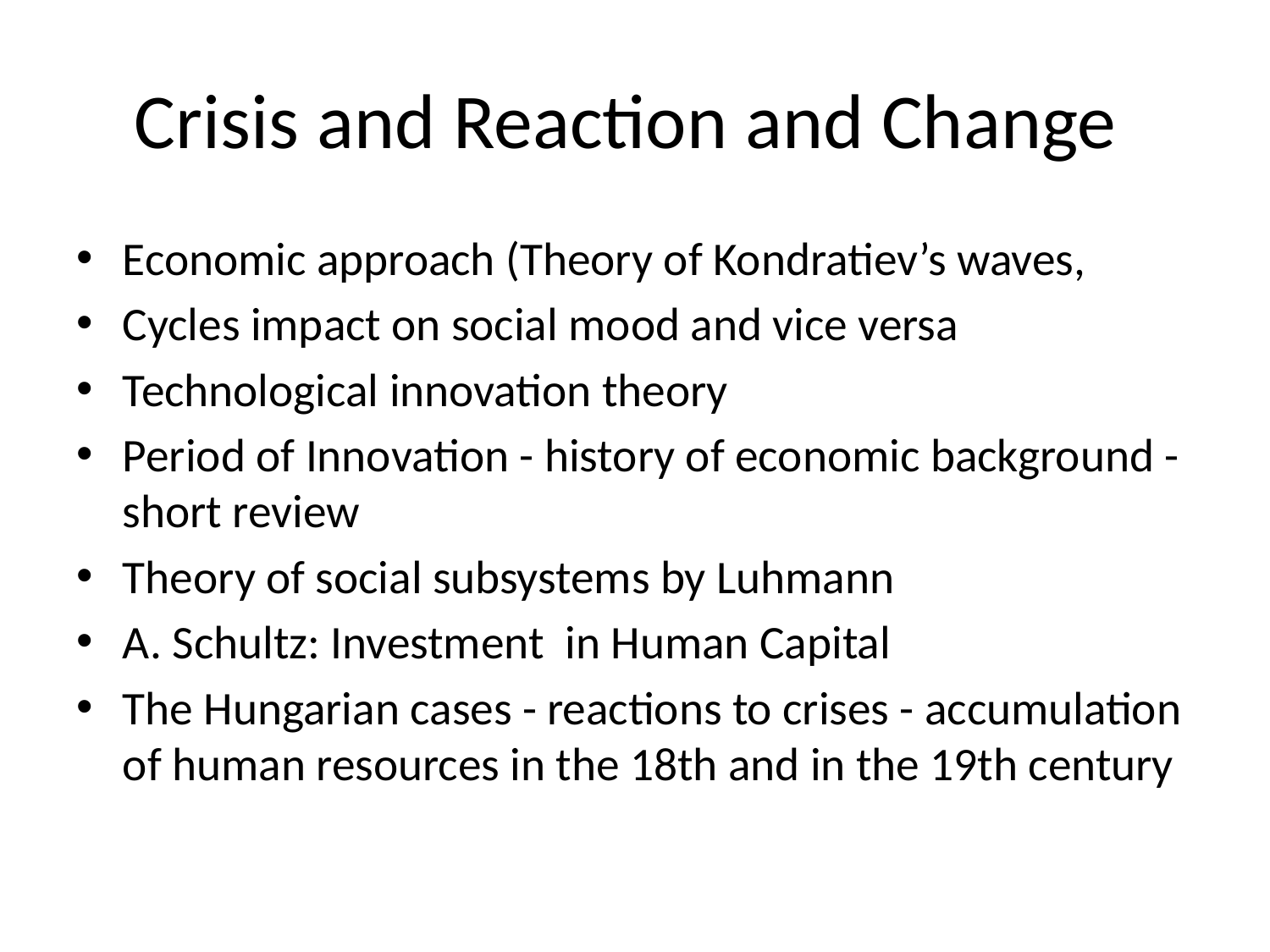

# Crisis and Reaction and Change
Economic approach (Theory of Kondratiev’s waves,
Cycles impact on social mood and vice versa
Technological innovation theory
Period of Innovation - history of economic background - short review
Theory of social subsystems by Luhmann
A. Schultz: Investment  in Human Capital
The Hungarian cases - reactions to crises - accumulation of human resources in the 18th and in the 19th century